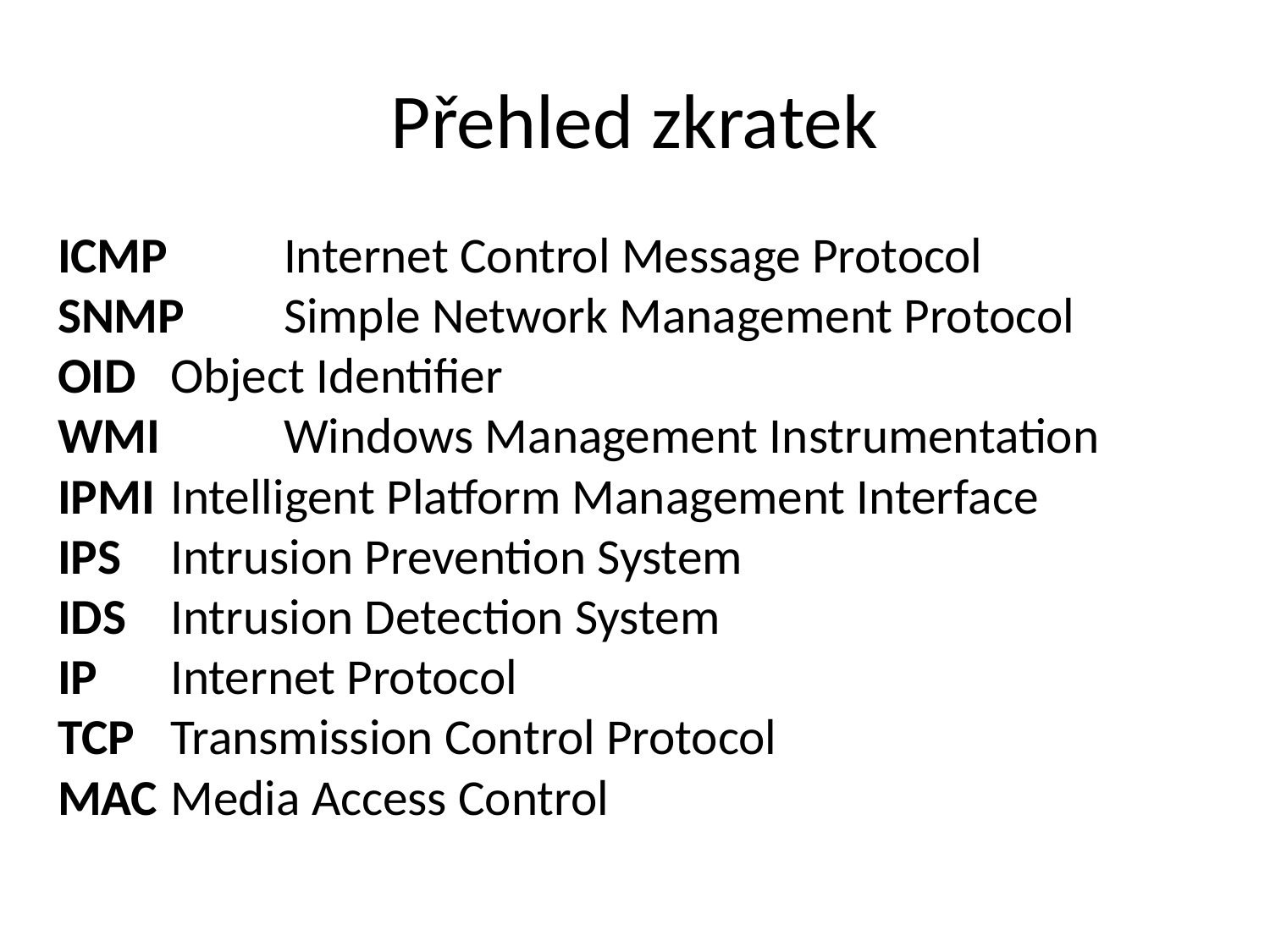

# Přehled zkratek
ICMP  	Internet Control Message Protocol
SNMP 	Simple Network Management Protocol
OID 		Object Identifier
WMI 		Windows Management Instrumentation
IPMI 		Intelligent Platform Management Interface
IPS 		Intrusion Prevention System
IDS 		Intrusion Detection System
IP 		Internet Protocol
TCP 		Transmission Control Protocol
MAC 		Media Access Control